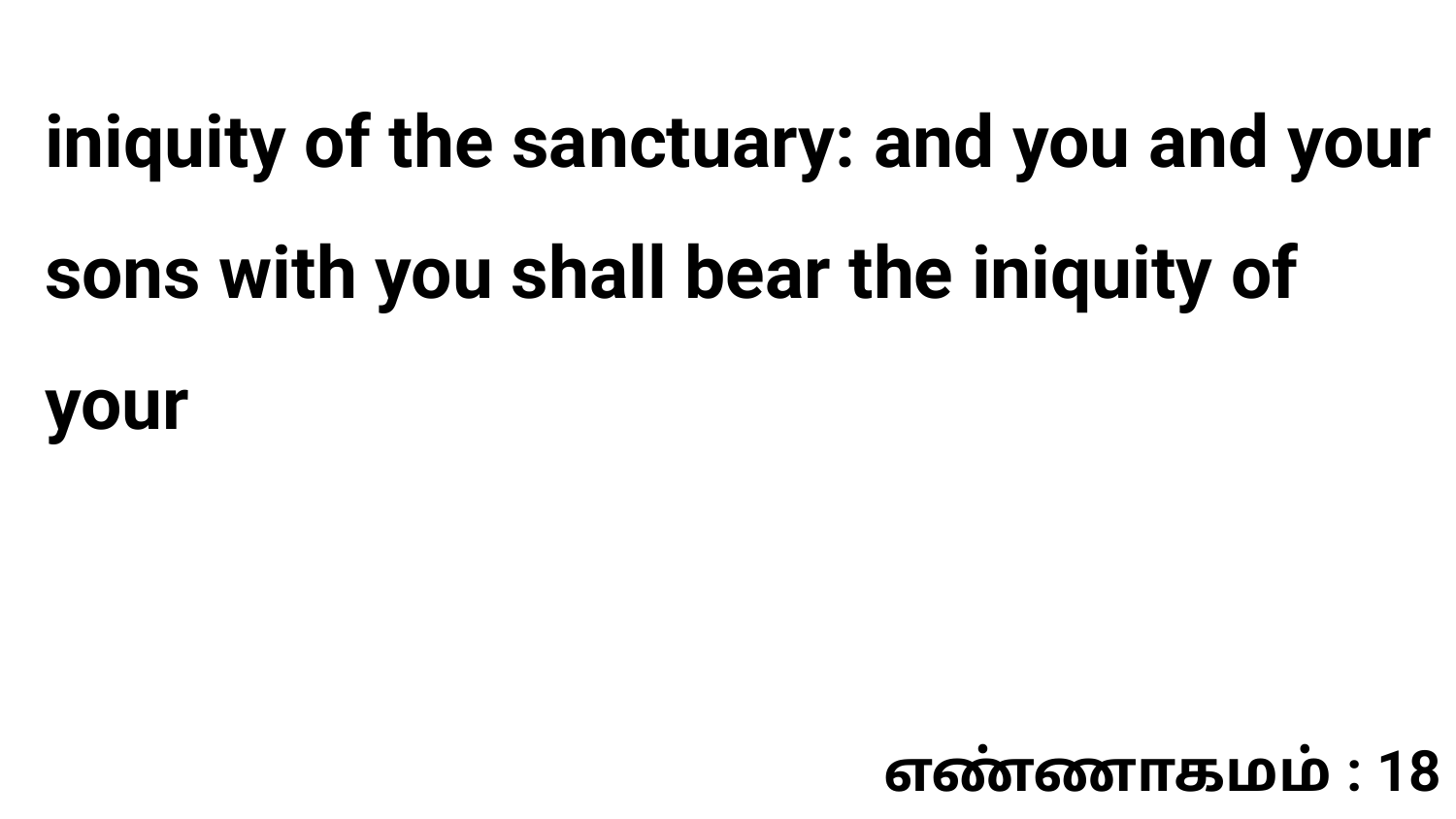

iniquity of the sanctuary: and you and your sons with you shall bear the iniquity of your
எண்ணாகமம் : 18